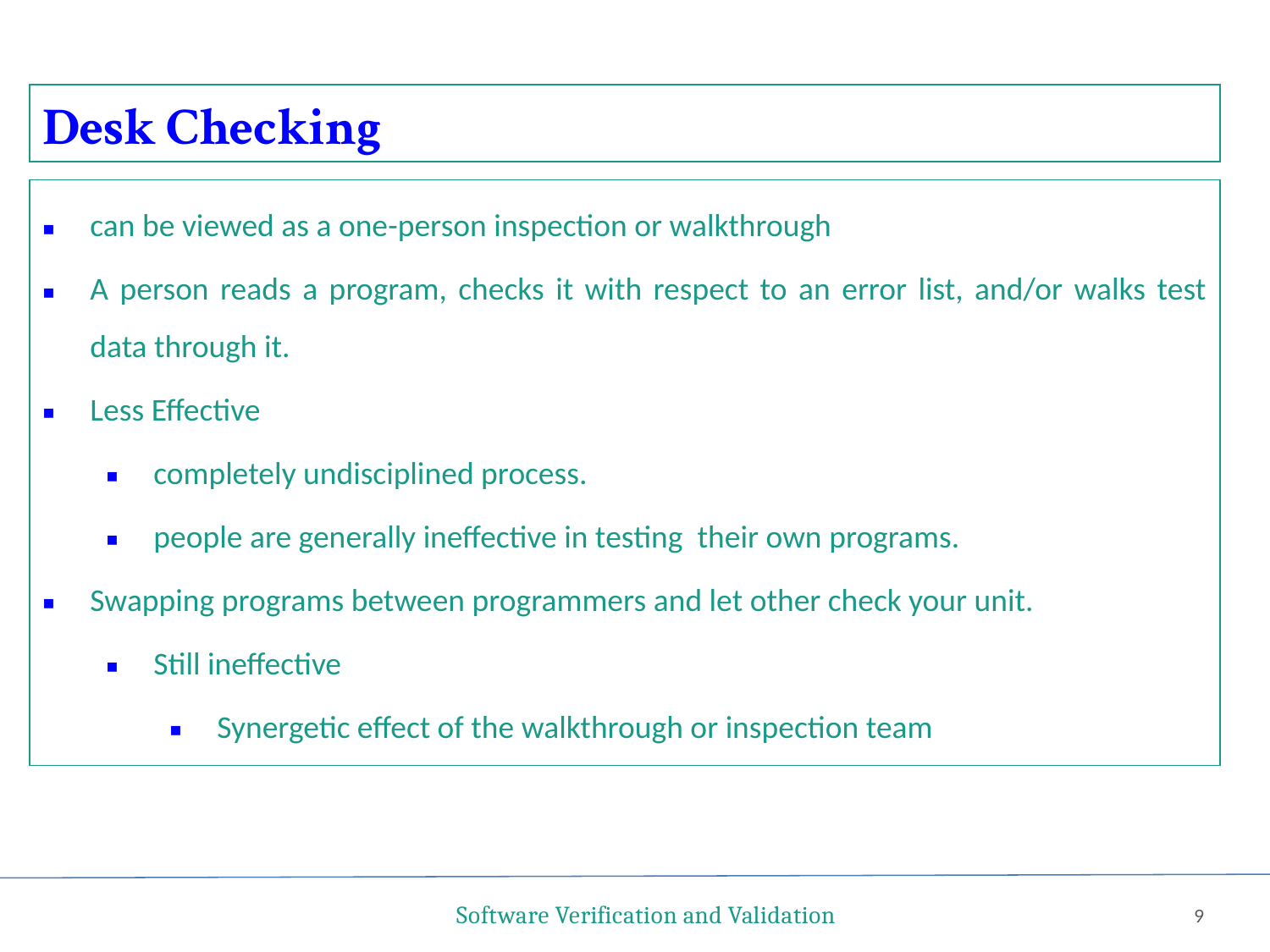

Desk Checking
can be viewed as a one-person inspection or walkthrough
A person reads a program, checks it with respect to an error list, and/or walks test data through it.
Less Effective
completely undisciplined process.
people are generally ineffective in testing  their own programs.
Swapping programs between programmers and let other check your unit.
Still ineffective
Synergetic effect of the walkthrough or inspection team
Software Verification and Validation
9